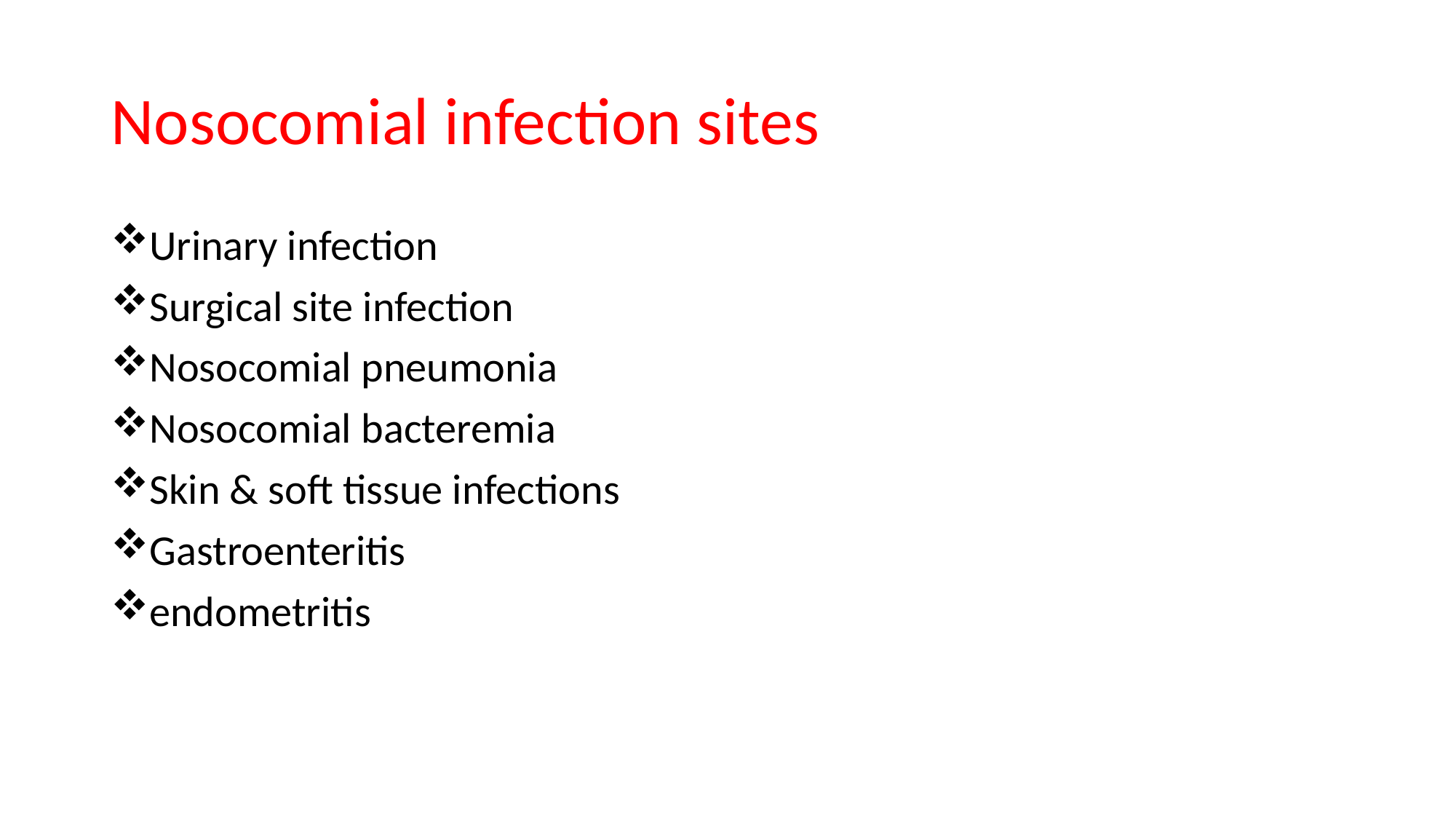

# Nosocomial infection sites
Urinary infection
Surgical site infection
Nosocomial pneumonia
Nosocomial bacteremia
Skin & soft tissue infections
Gastroenteritis
endometritis